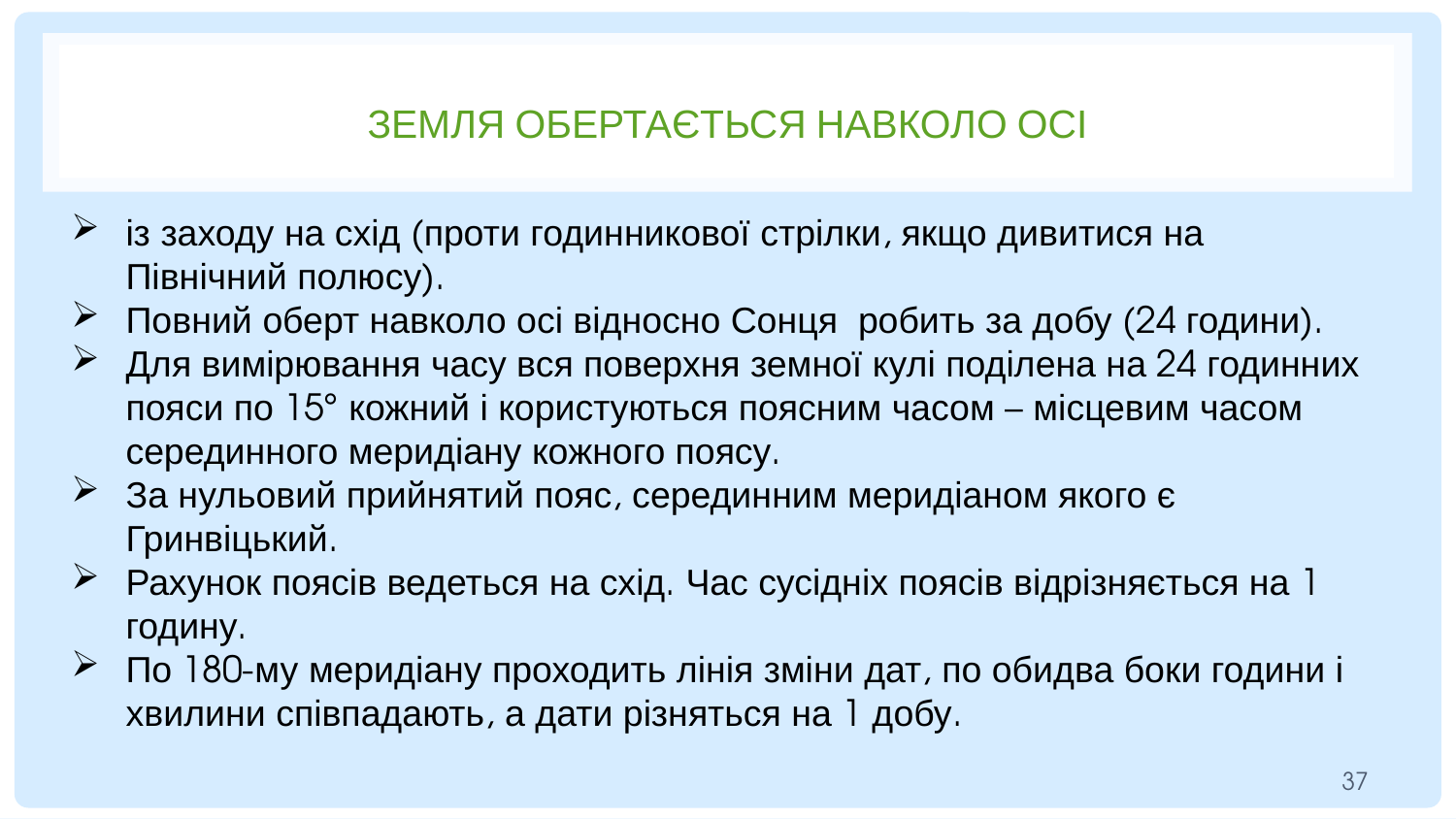

# Земля обертається навколо осі
із заходу на схід (проти годинникової стрілки, якщо дивитися на Північний полюсу).
Повний оберт навколо осі відносно Сонця  робить за добу (24 години).
Для вимірювання часу вся поверхня земної кулі поділена на 24 годинних пояси по 15° кожний і користуються поясним часом – місцевим часом серединного меридіану кожного поясу.
За нульовий прийнятий пояс, серединним меридіаном якого є Гринвіцький.
Рахунок поясів ведеться на схід. Час сусідніх поясів відрізняється на 1 годину.
По 180-му меридіану проходить лінія зміни дат, по обидва боки години і хвилини співпадають, а дати різняться на 1 добу.
37